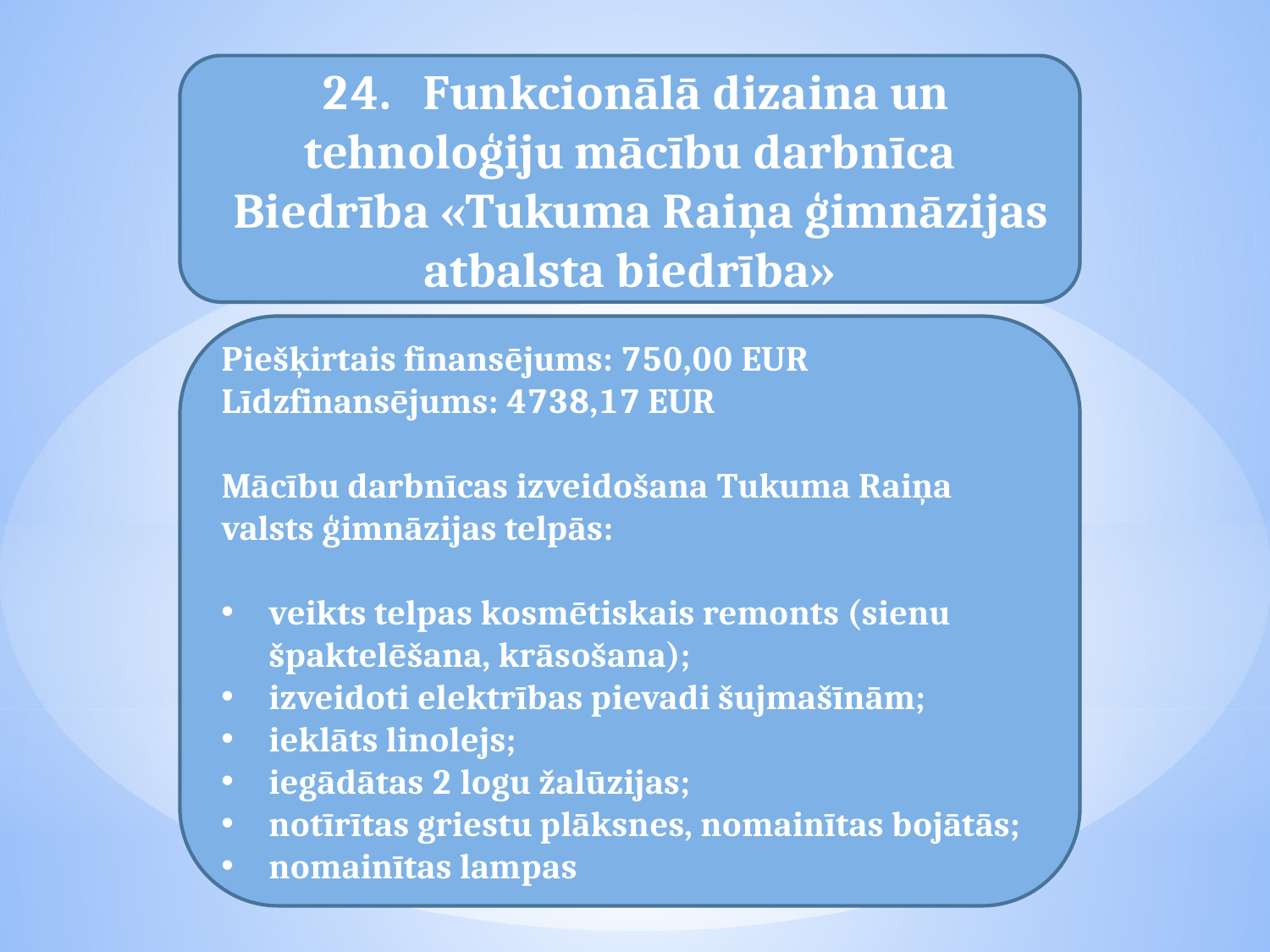

24.   Funkcionālā dizaina un tehnoloģiju mācību darbnīca
  Biedrība «Tukuma Raiņa ģimnāzijas atbalsta biedrība»

Piešķirtais finansējums: 750,00 EUR
Līdzfinansējums: 4738,17 EUR

Mācību darbnīcas izveidošana Tukuma Raiņa valsts ģimnāzijas telpās:

veikts telpas kosmētiskais remonts (sienu špaktelēšana, krāsošana);
izveidoti elektrības pievadi šujmašīnām;
ieklāts linolejs;
iegādātas 2 logu žalūzijas;
notīrītas griestu plāksnes, nomainītas bojātās;
nomainītas lampas